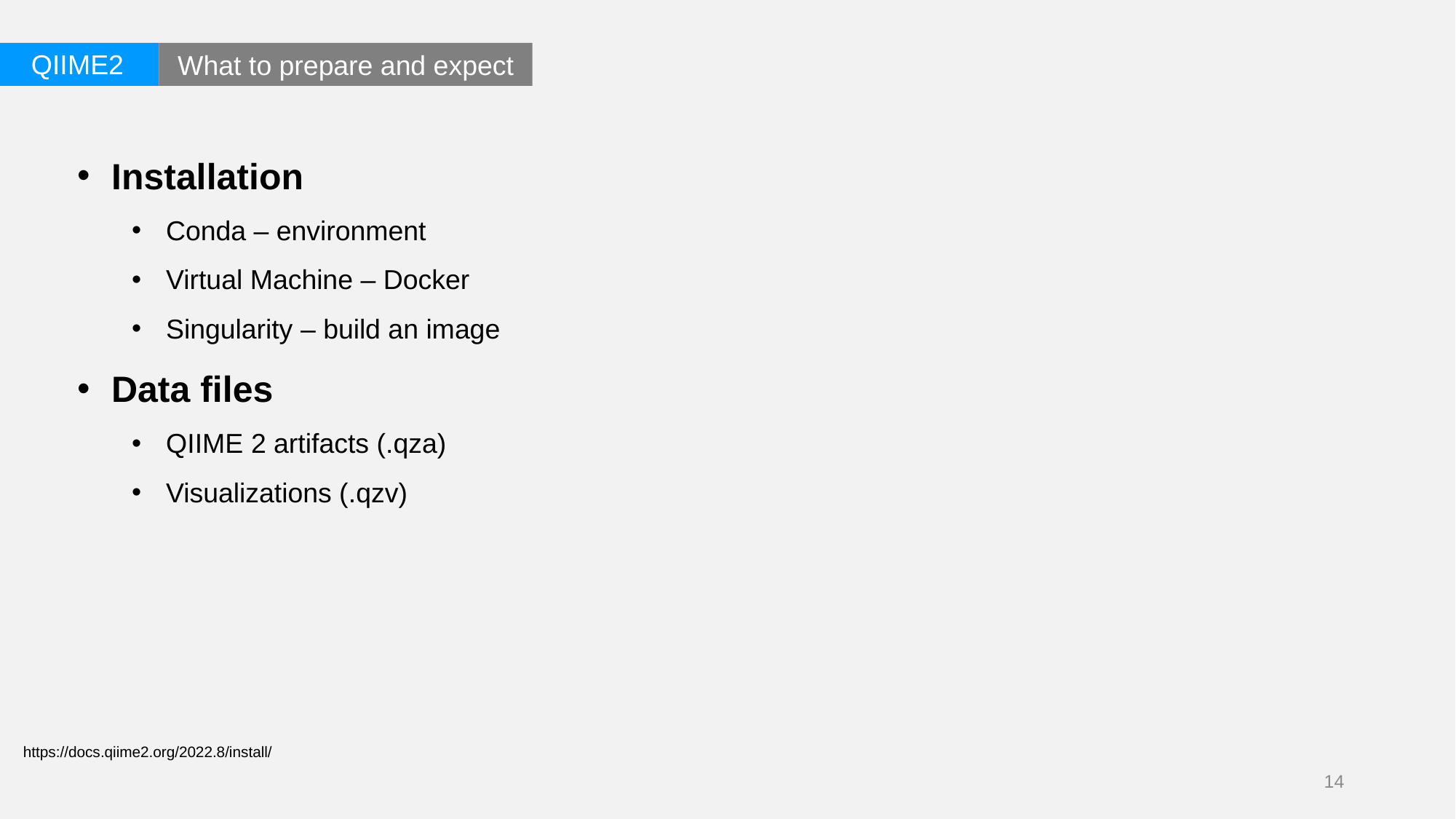

QIIME2

What to prepare and expect
Installation
Conda – environment
Virtual Machine – Docker
Singularity – build an image
Data files
QIIME 2 artifacts (.qza)
Visualizations (.qzv)
https://docs.qiime2.org/2022.8/install/
14